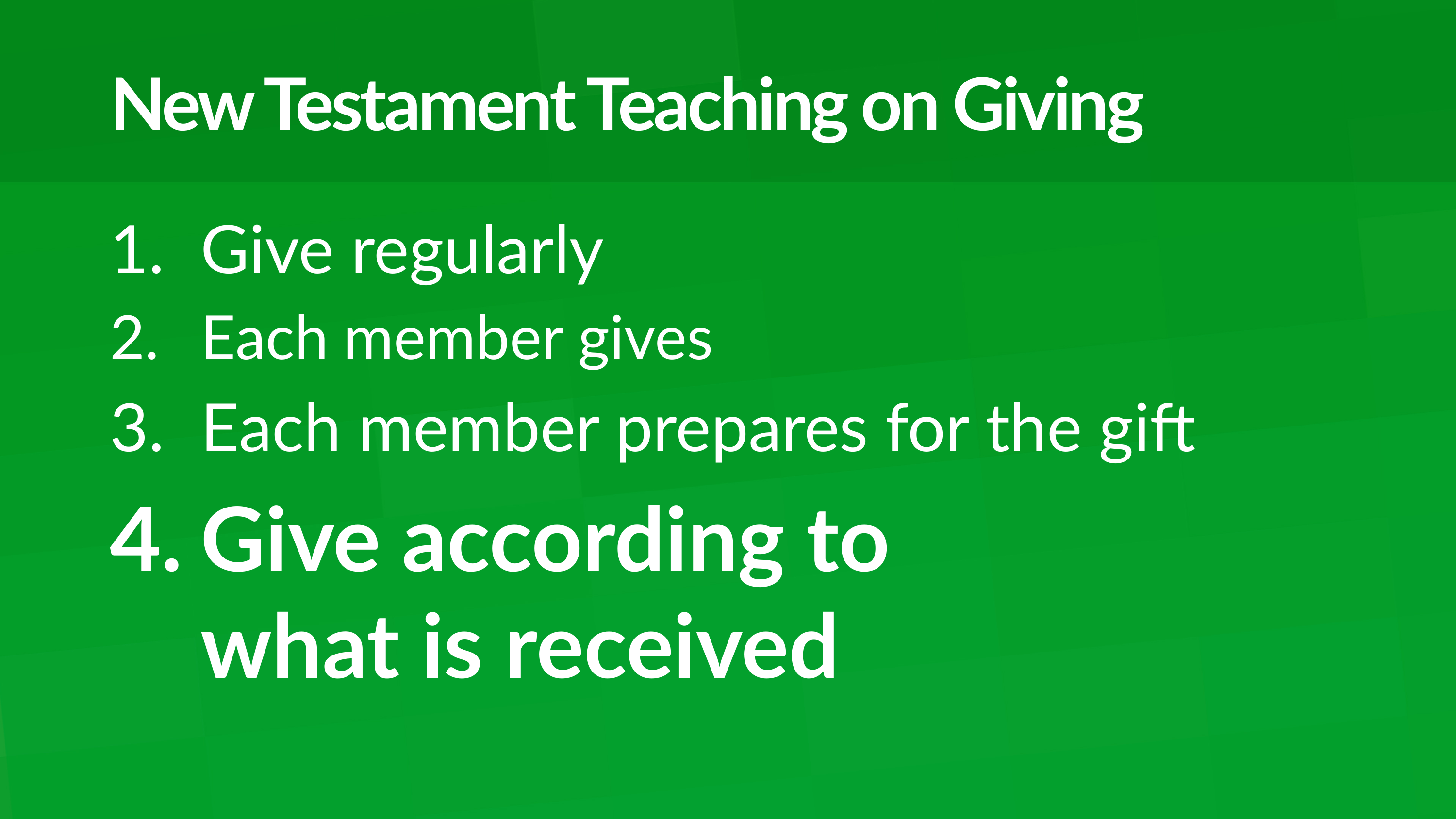

# New Testament Teaching on Giving
Give regularly
Each member gives
Each member prepares for the gift
Give according to
what is received